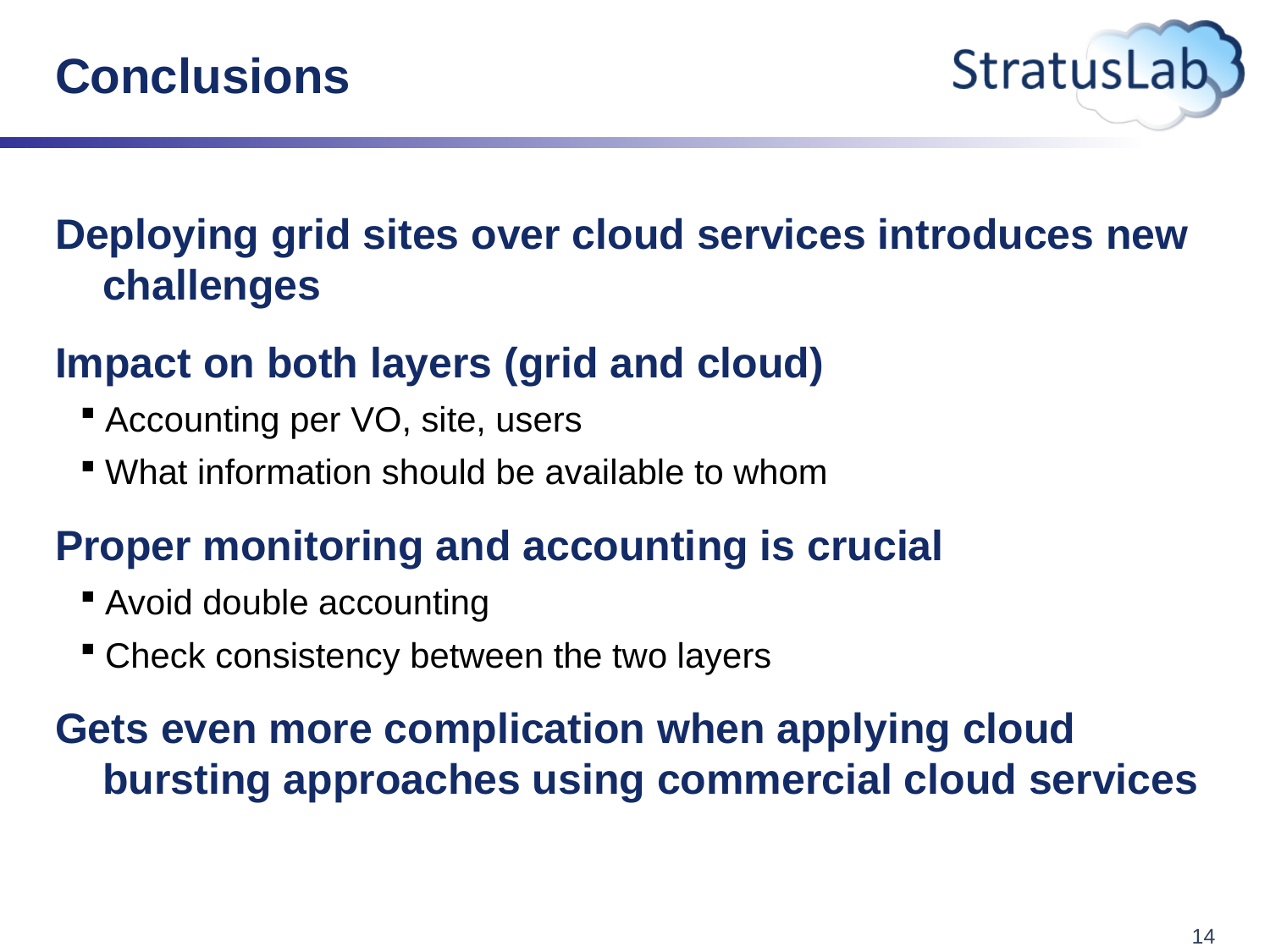

# Conclusions
Deploying grid sites over cloud services introduces new challenges
Impact on both layers (grid and cloud)
Accounting per VO, site, users
What information should be available to whom
Proper monitoring and accounting is crucial
Avoid double accounting
Check consistency between the two layers
Gets even more complication when applying cloud bursting approaches using commercial cloud services